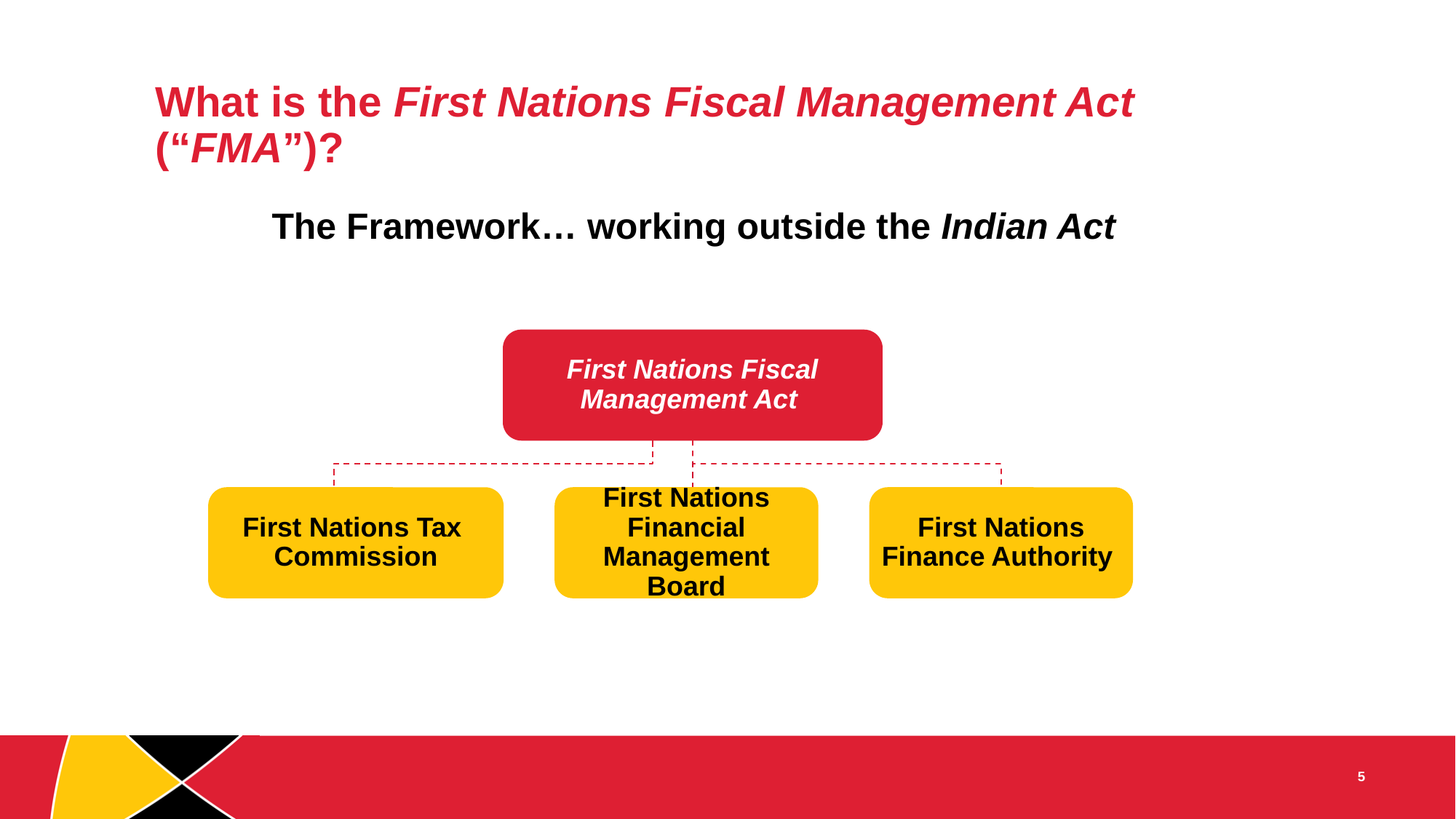

What is the First Nations Fiscal Management Act (“FMA”)?
# The Framework… working outside the Indian Act
First Nations Fiscal Management Act

First Nations Tax
Commission
First Nations Financial Management Board
First Nations Finance Authority
5